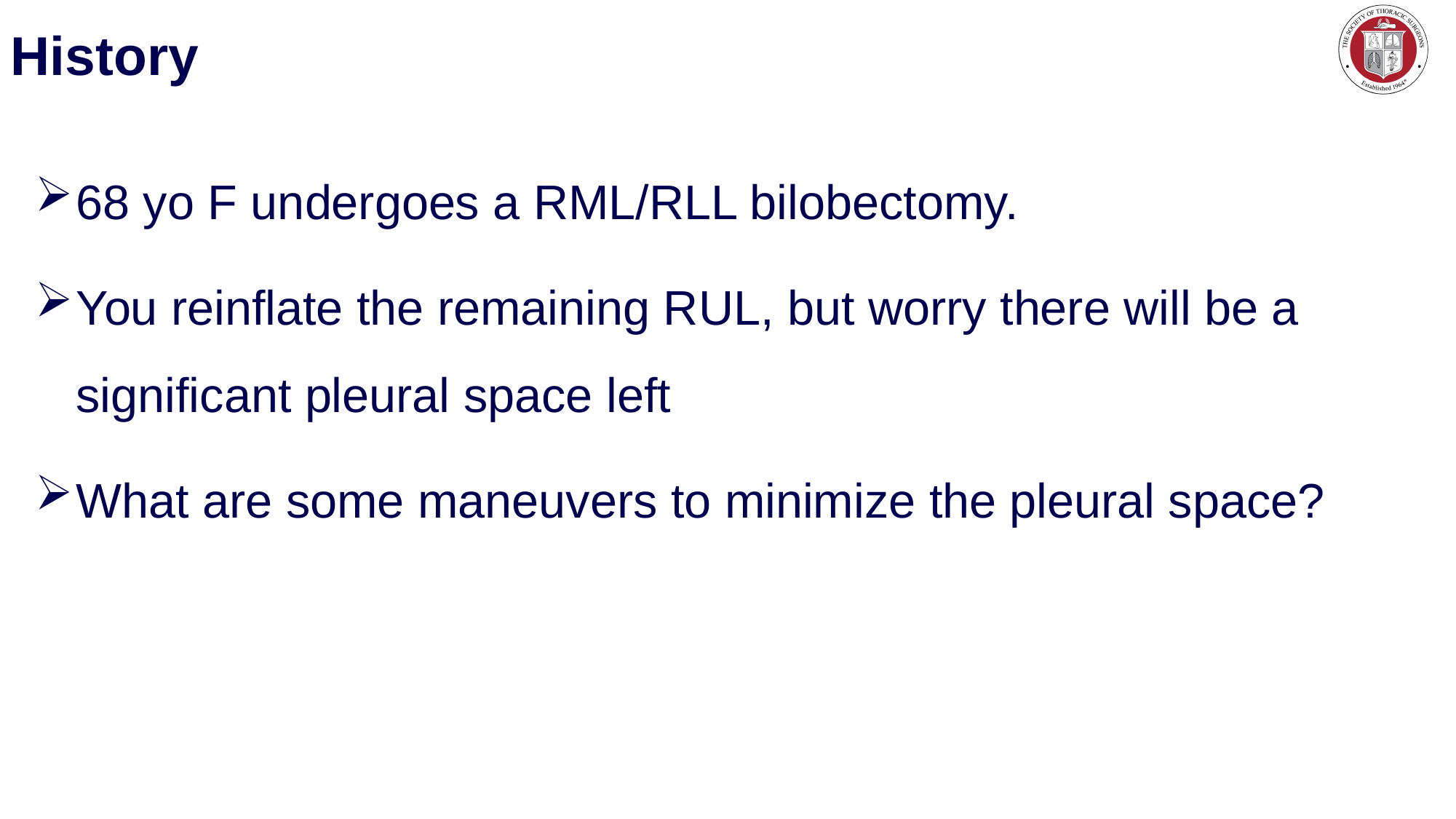

# History
68 yo F undergoes a RML/RLL bilobectomy.
You reinflate the remaining RUL, but worry there will be a significant pleural space left
What are some maneuvers to minimize the pleural space?